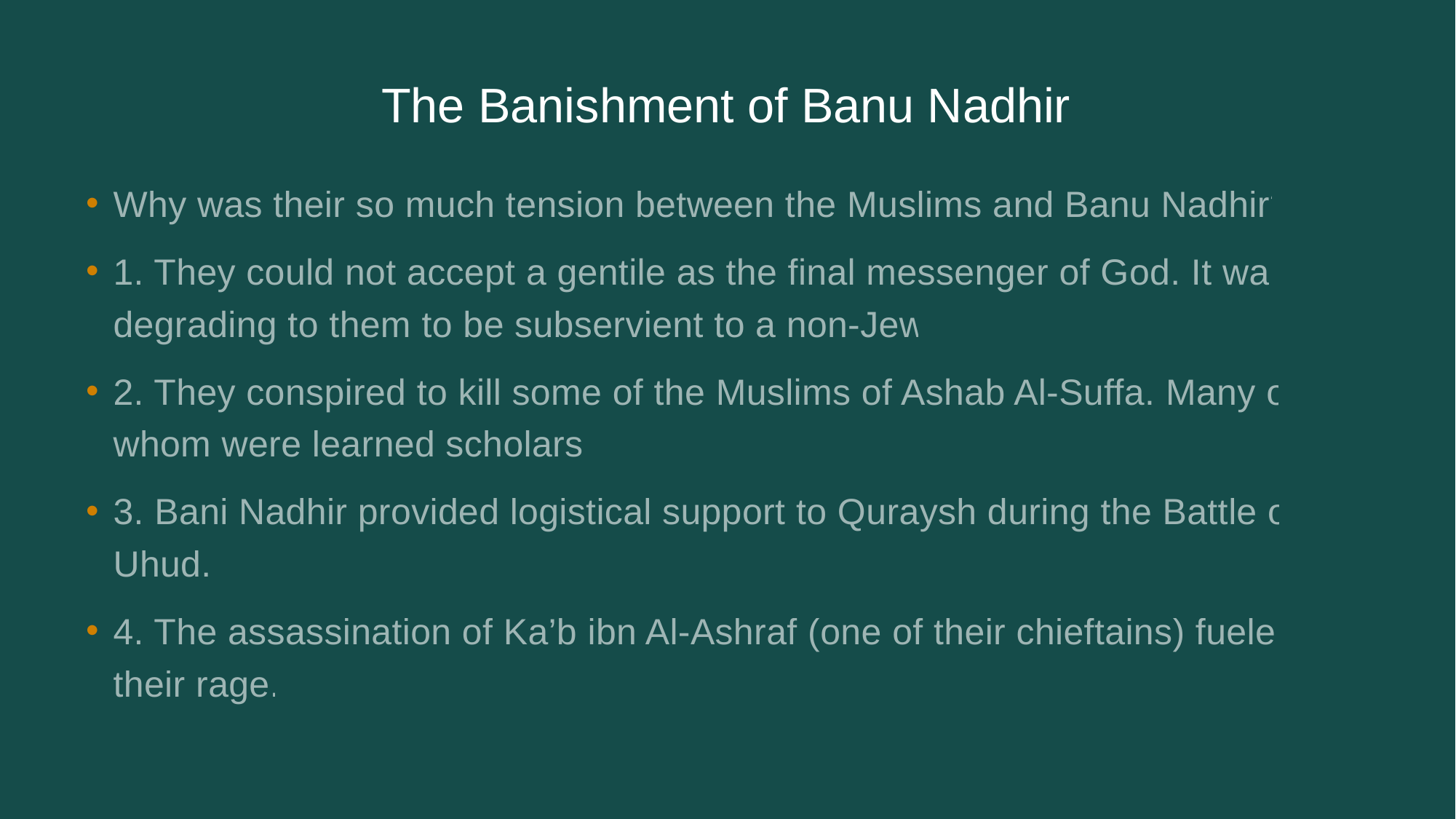

# The Banishment of Banu Nadhir
Why was their so much tension between the Muslims and Banu Nadhir?
1. They could not accept a gentile as the final messenger of God. It was degrading to them to be subservient to a non-Jew.
2. They conspired to kill some of the Muslims of Ashab Al-Suffa. Many of whom were learned scholars.
3. Bani Nadhir provided logistical support to Quraysh during the Battle of Uhud.
4. The assassination of Ka’b ibn Al-Ashraf (one of their chieftains) fueled their rage.